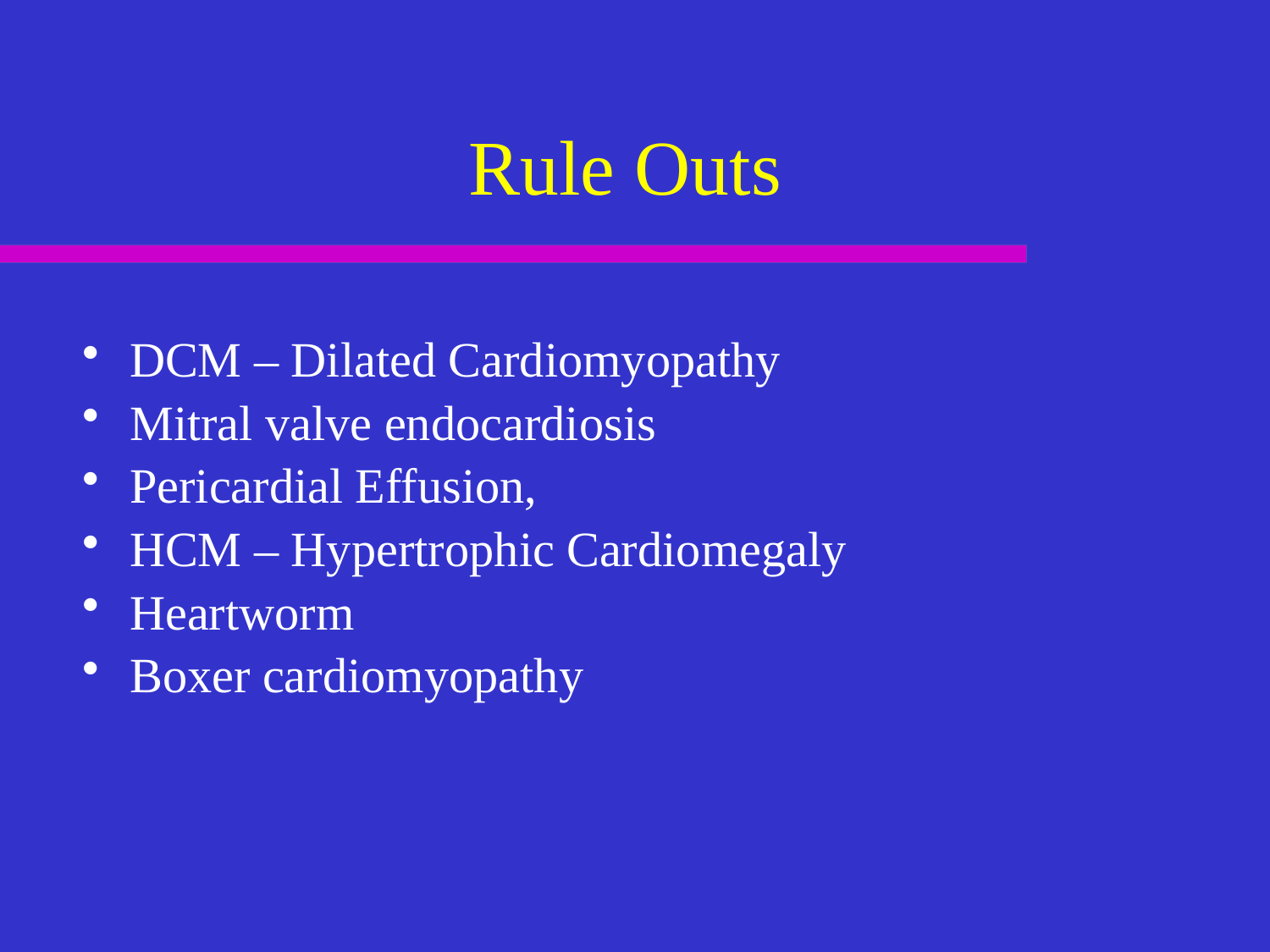

# Rule Outs

DCM – Dilated Cardiomyopathy
Mitral valve endocardiosis
Pericardial Effusion,
HCM – Hypertrophic Cardiomegaly
Heartworm
Boxer cardiomyopathy